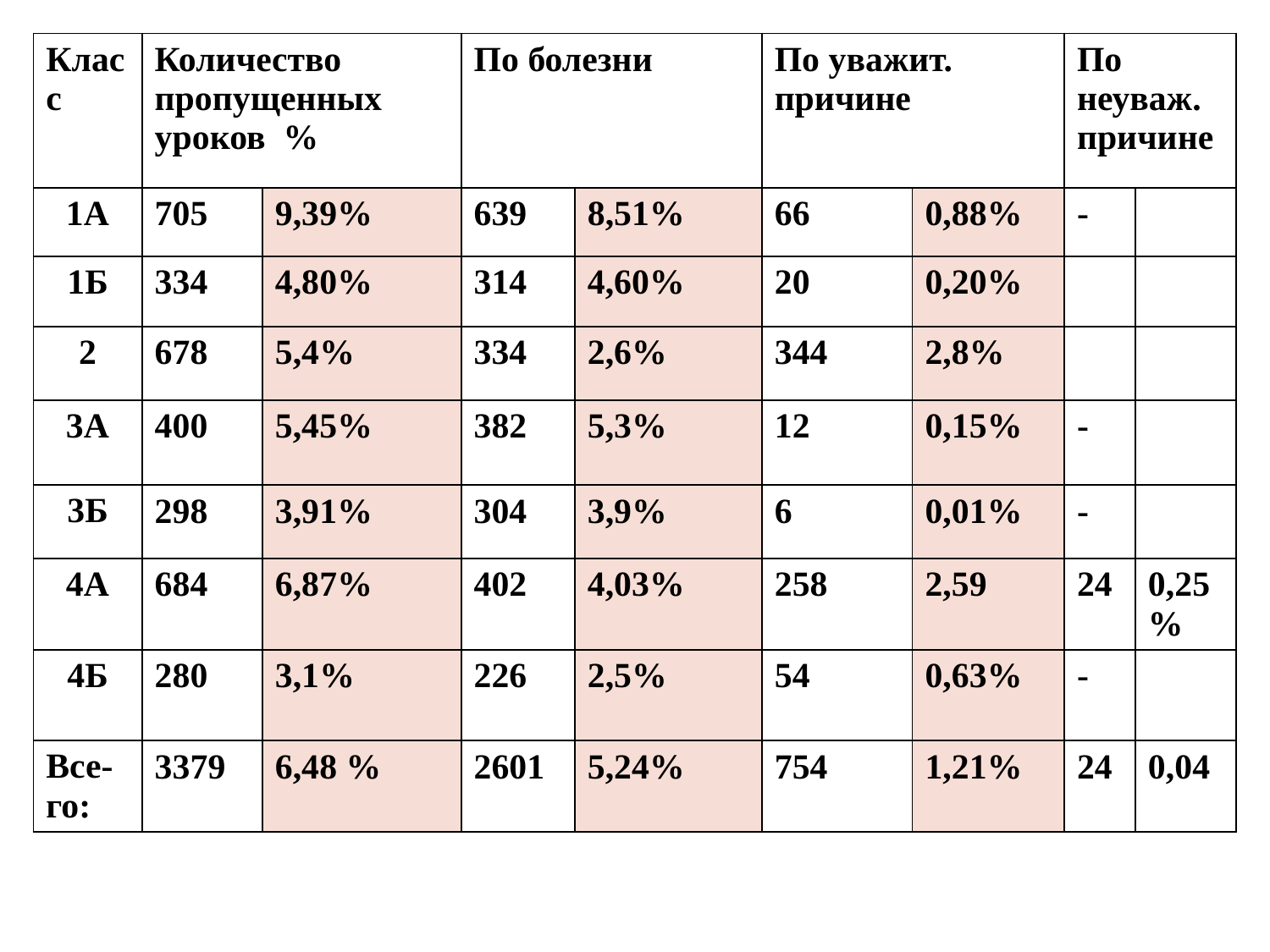

| Класс | Количество пропущенных уроков % |  | По болезни |  | По уважит. причине |  | По неуваж. причине |  |
| --- | --- | --- | --- | --- | --- | --- | --- | --- |
| 1А | 705 | 9,39% | 639 | 8,51% | 66 | 0,88% | - |  |
| 1Б | 334 | 4,80% | 314 | 4,60% | 20 | 0,20% |  |  |
| 2 | 678 | 5,4% | 334 | 2,6% | 344 | 2,8% |  |  |
| 3А | 400 | 5,45% | 382 | 5,3% | 12 | 0,15% | - |  |
| 3Б | 298 | 3,91% | 304 | 3,9% | 6 | 0,01% | - |  |
| 4А | 684 | 6,87% | 402 | 4,03% | 258 | 2,59 | 24 | 0,25% |
| 4Б | 280 | 3,1% | 226 | 2,5% | 54 | 0,63% | - |  |
| Все-го: | 3379 | 6,48 % | 2601 | 5,24% | 754 | 1,21% | 24 | 0,04 |